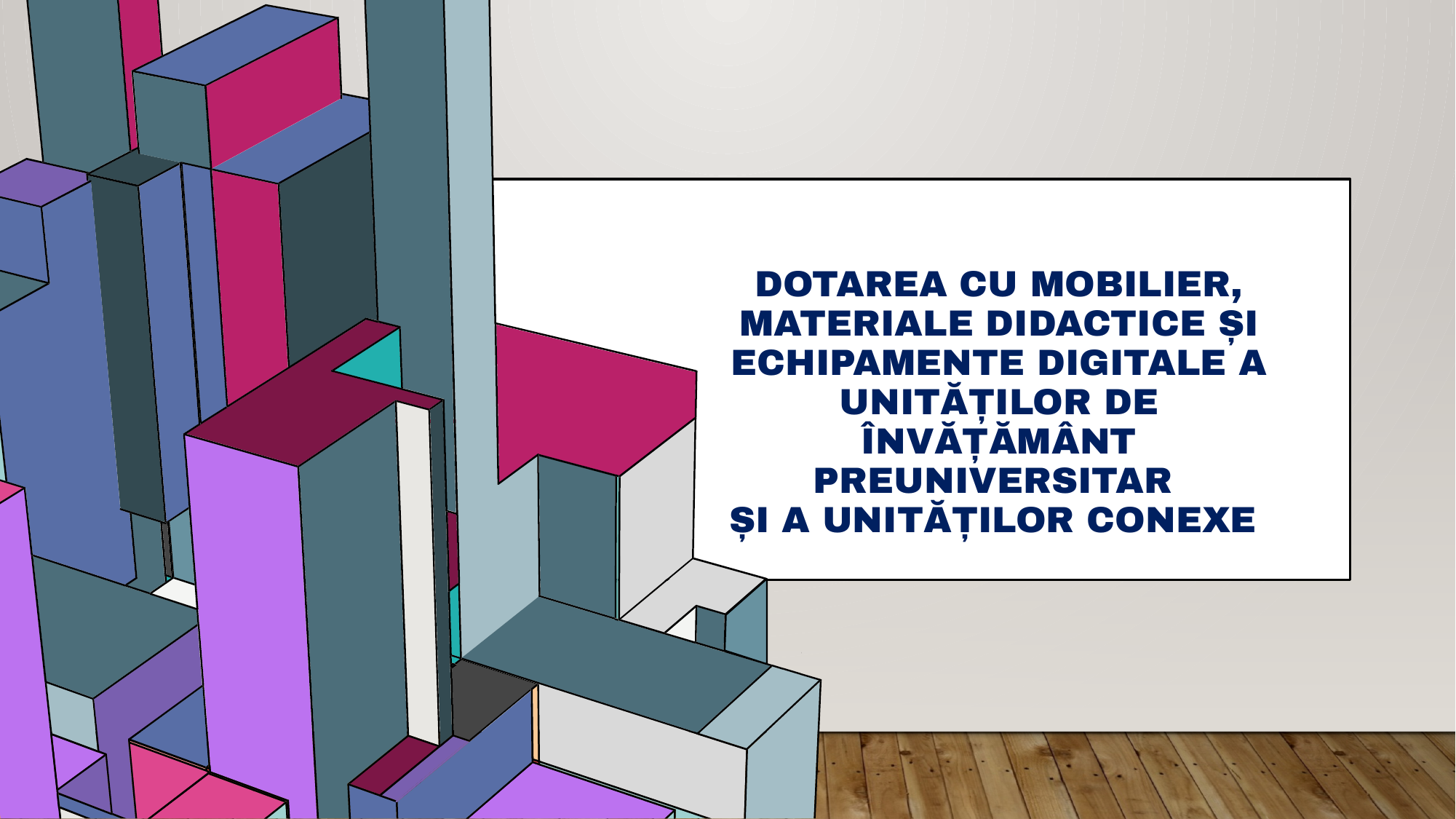

# Dotarea cu mobilier, materiale didactice și echipamente digitale a unităților de învățământ preuniversitar și a unităților conexe